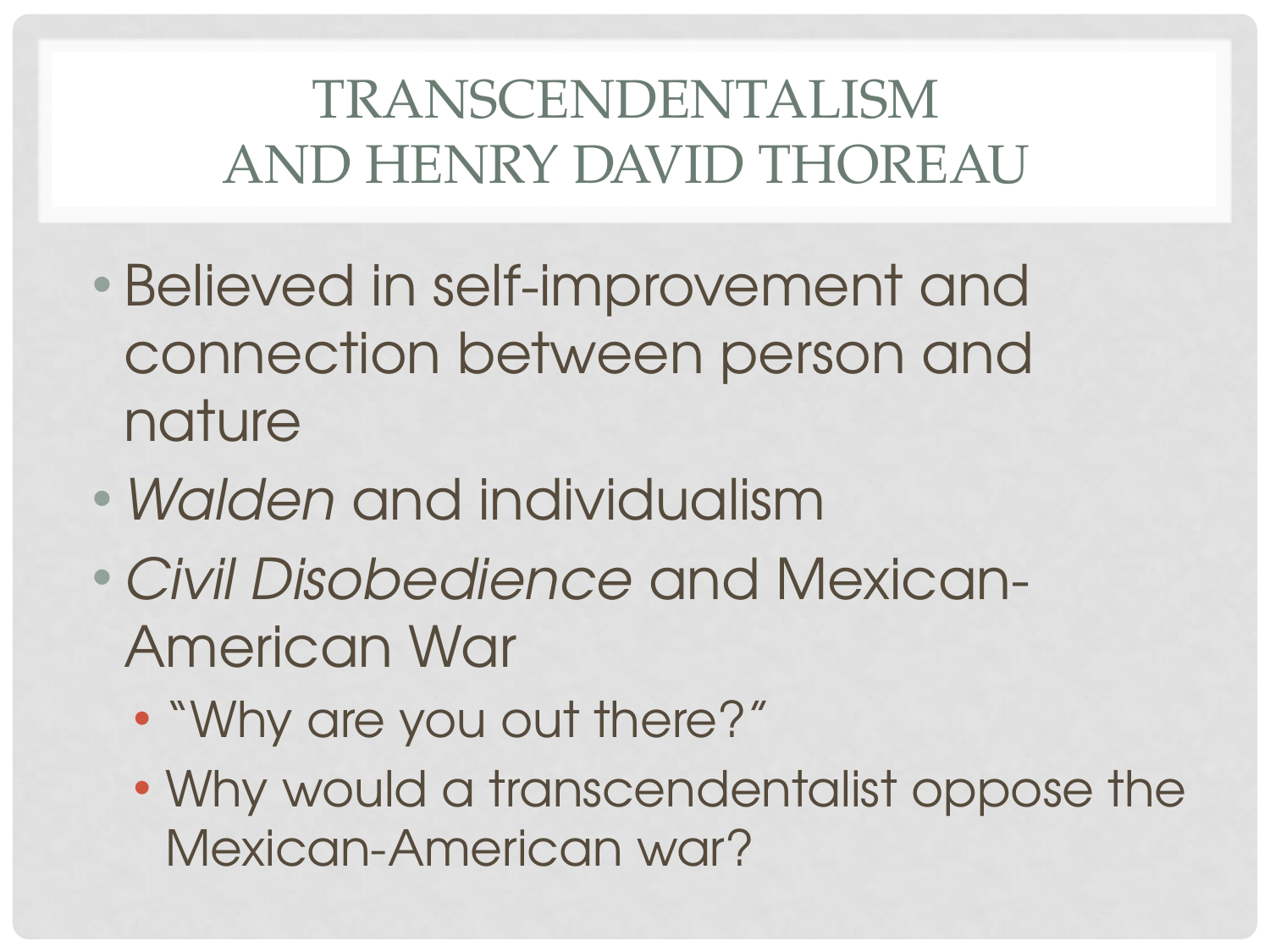

# Transcendentalism and Henry David Thoreau
Believed in self-improvement and connection between person and nature
Walden and individualism
Civil Disobedience and Mexican-American War
“Why are you out there?”
Why would a transcendentalist oppose the Mexican-American war?